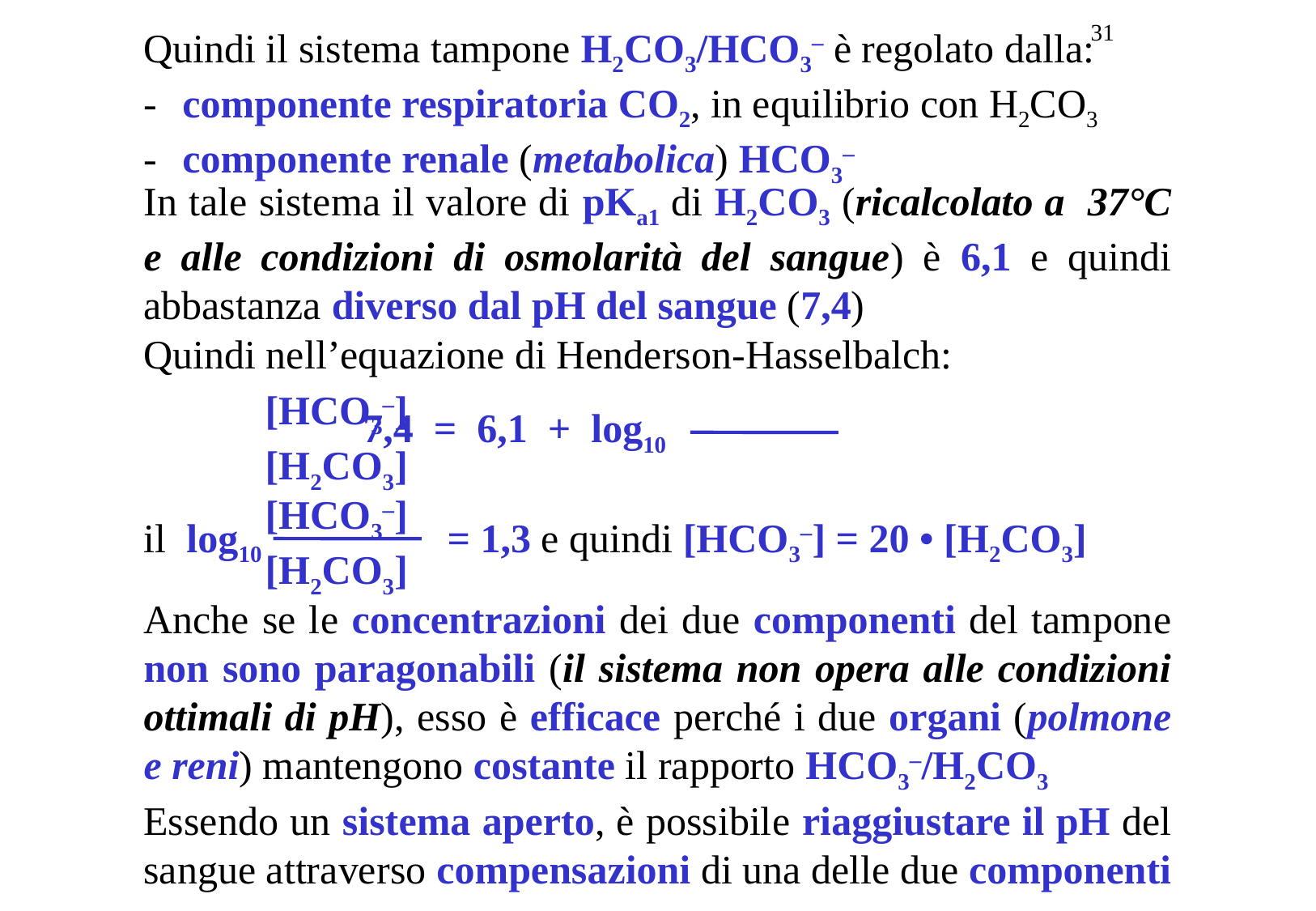

31
Quindi il sistema tampone H2CO3/HCO3– è regolato dalla:
-	componente respiratoria CO2, in equilibrio con H2CO3
-	componente renale (metabolica) HCO3–
In tale sistema il valore di pKa1 di H2CO3 (ricalcolato a  37°C e alle condizioni di osmolarità del sangue) è 6,1 e quindi abbastanza diverso dal pH del sangue (7,4)
Quindi nell’equazione di Henderson-Hasselbalch:
 	[HCO3–]
	[H2CO3]
7,4  =  6,1  +  log10

 	[HCO3–]
	[H2CO3]
il  log10
= 1,3 e quindi [HCO3–] = 20 • [H2CO3]

Anche se le concentrazioni dei due componenti del tampone non sono paragonabili (il sistema non opera alle condizioni ottimali di pH), esso è efficace perché i due organi (polmone e reni) mantengono costante il rapporto HCO3–/H2CO3
Essendo un sistema aperto, è possibile riaggiustare il pH del sangue attraverso compensazioni di una delle due componenti